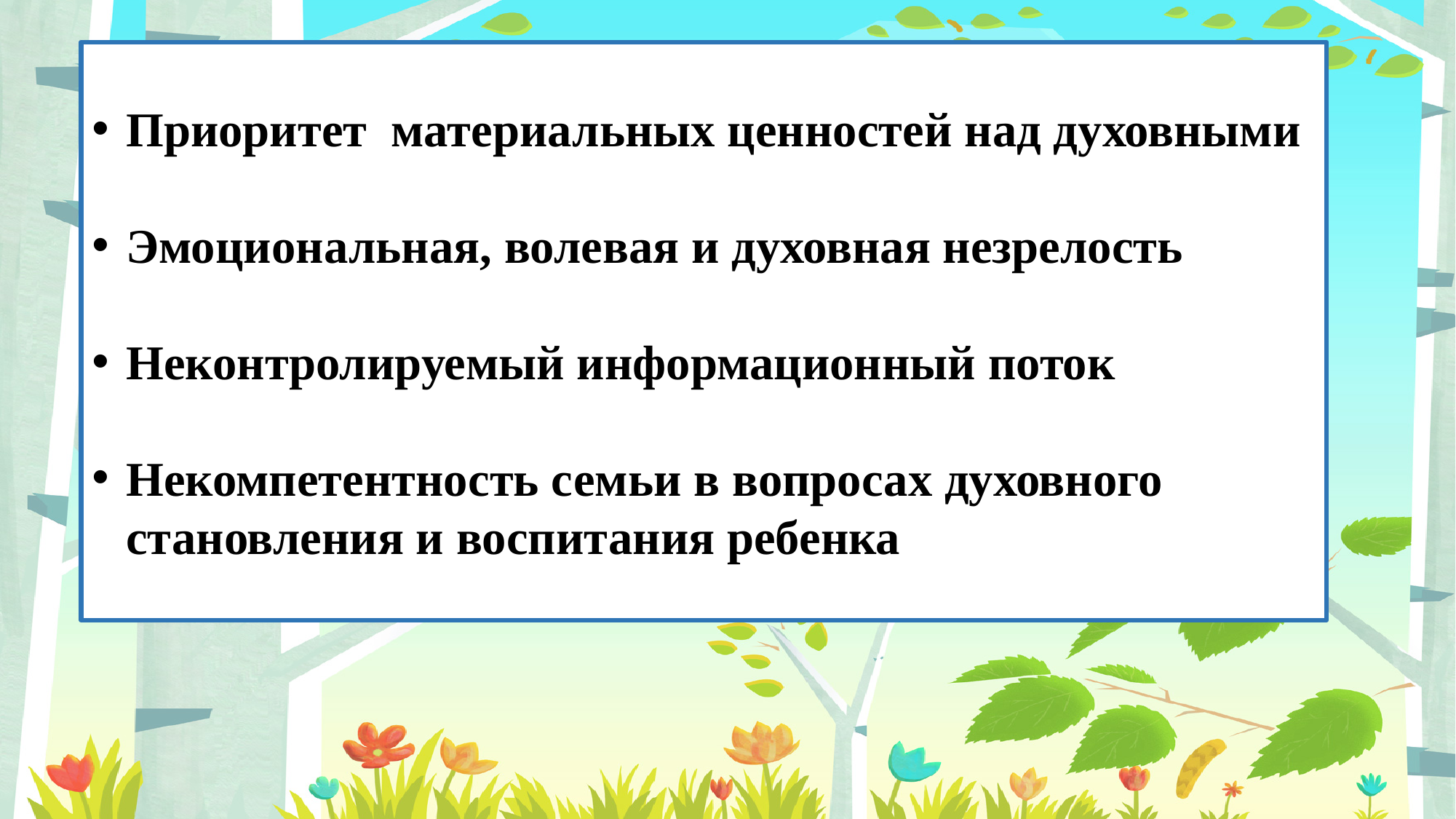

Приоритет  материальных ценностей над духовными

Эмоциональная, волевая и духовная незрелость

Неконтролируемый информационный поток

Некомпетентность семьи в вопросах духовного становления и воспитания ребенка